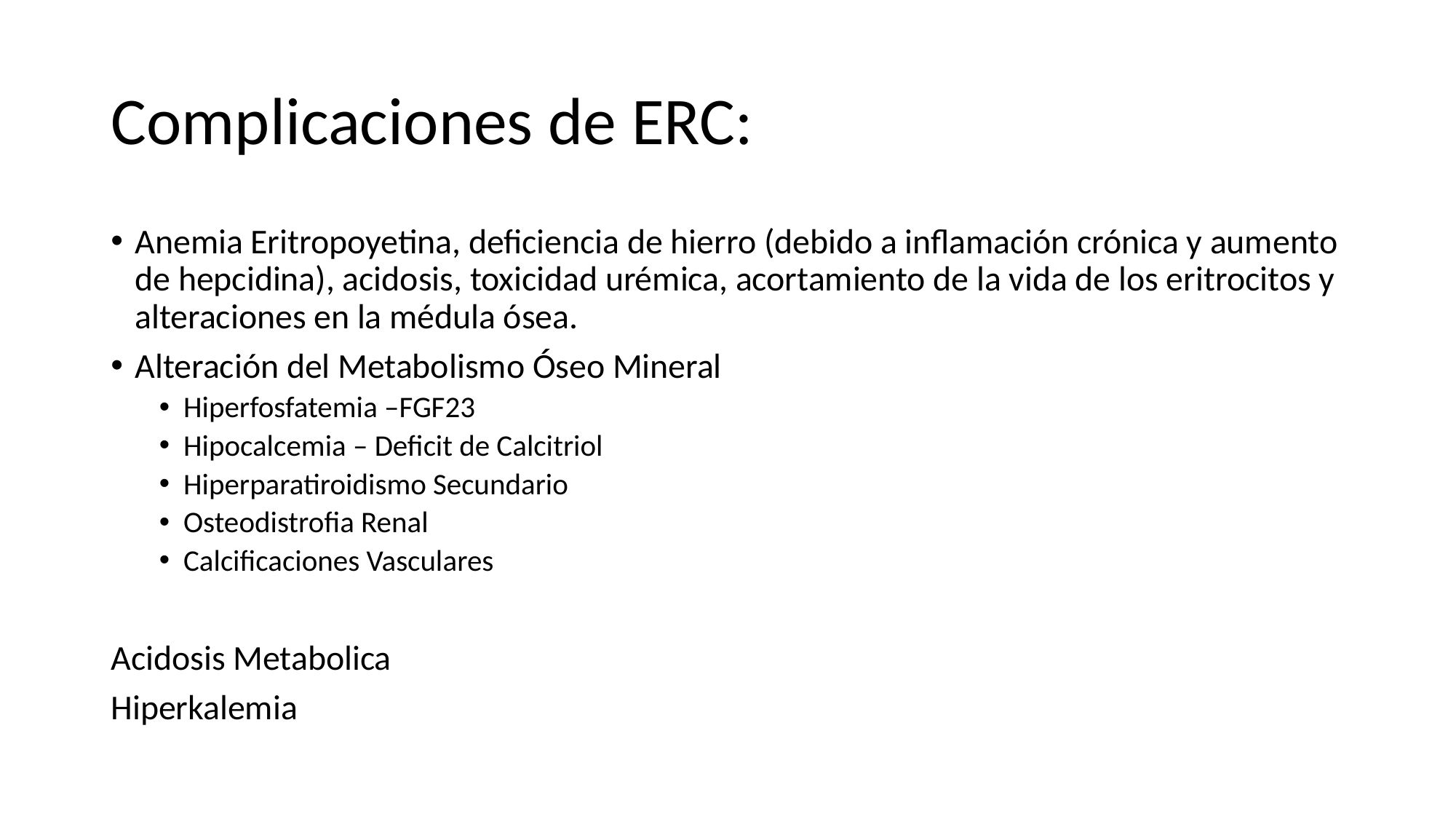

# Complicaciones de ERC:
Anemia Eritropoyetina, deficiencia de hierro (debido a inflamación crónica y aumento de hepcidina), acidosis, toxicidad urémica, acortamiento de la vida de los eritrocitos y alteraciones en la médula ósea.
Alteración del Metabolismo Óseo Mineral
Hiperfosfatemia –FGF23
Hipocalcemia – Deficit de Calcitriol
Hiperparatiroidismo Secundario
Osteodistrofia Renal
Calcificaciones Vasculares

Acidosis Metabolica
Hiperkalemia